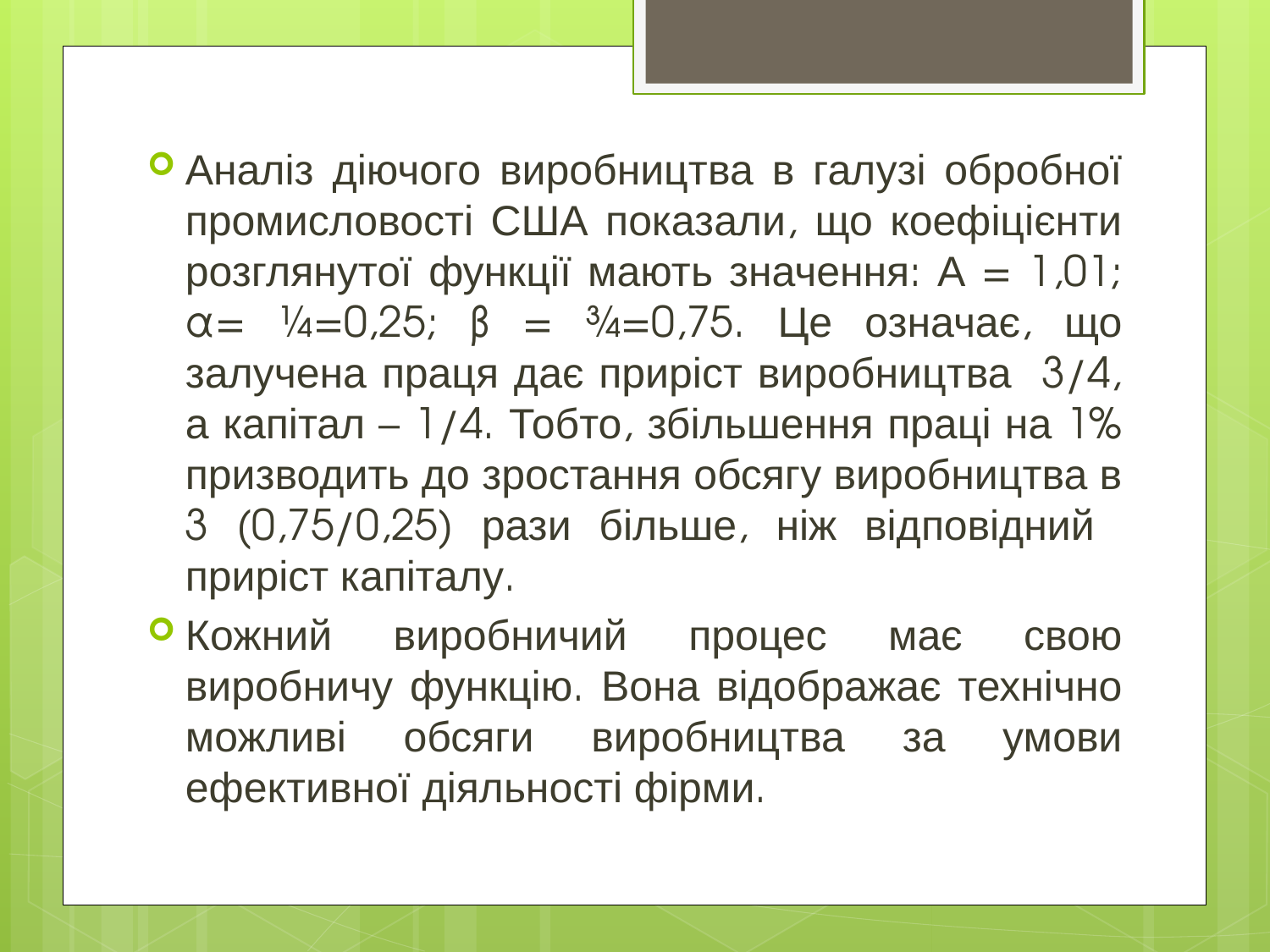

Аналіз діючого виробництва в галузі обробної промисловості США показали, що коефіцієнти розглянутої функції мають значення: А = 1,01; α= 1⁄4=0,25; β = 3⁄4=0,75. Це означає, що залучена праця дає приріст виробництва  3/4, а капітал – 1⁄4. Тобто, збільшення праці на 1% призводить до зростання обсягу виробництва в 3 (0,75/0,25) рази більше, ніж відповідний  приріст капіталу.
Кожний виробничий процес має свою виробничу функцію. Вона відображає технічно можливі обсяги виробництва за умови ефективної діяльності фірми.